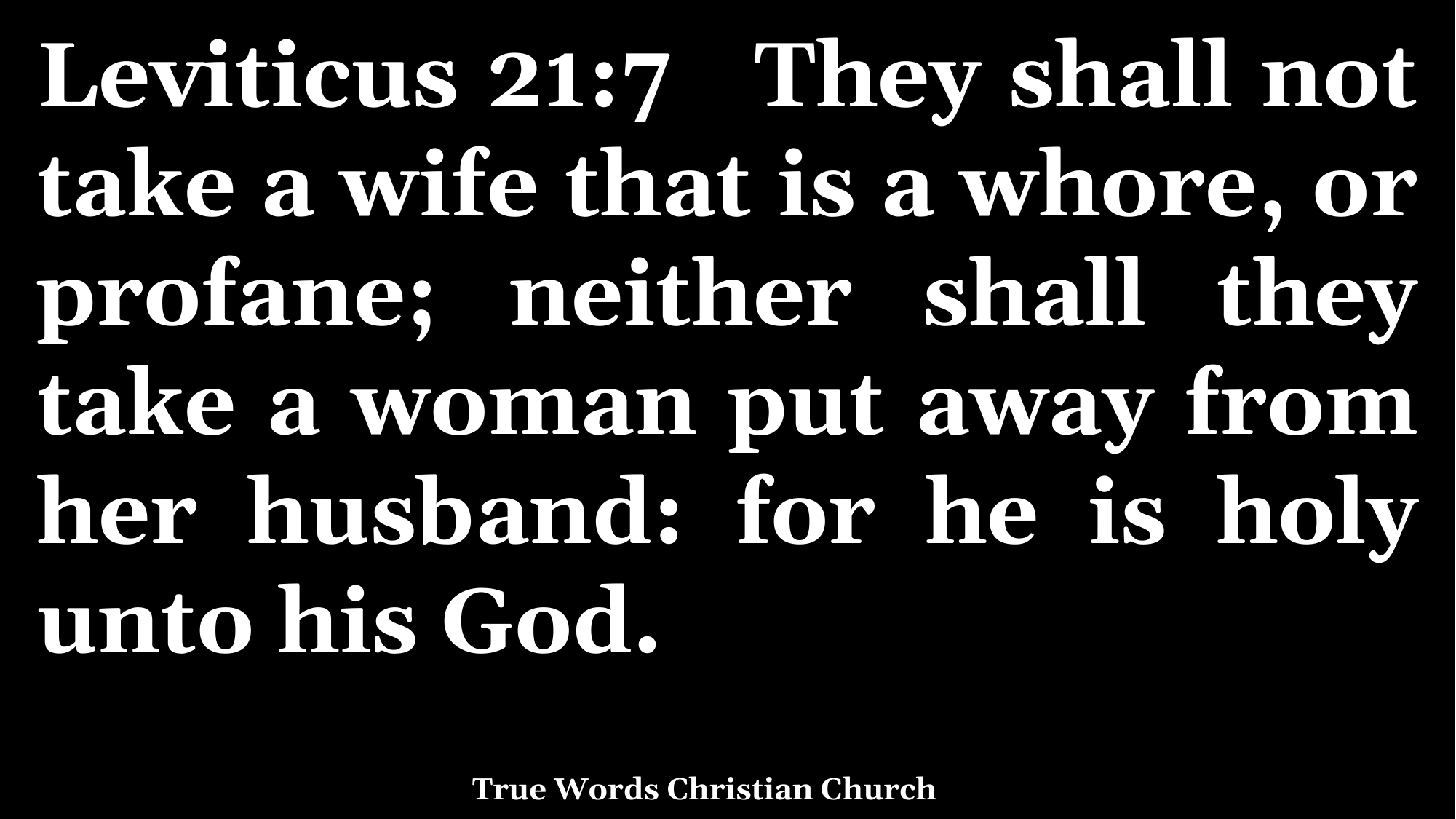

Leviticus 21:7   They shall not take a wife that is a whore, or profane; neither shall they take a woman put away from her husband: for he is holy unto his God.
True Words Christian Church